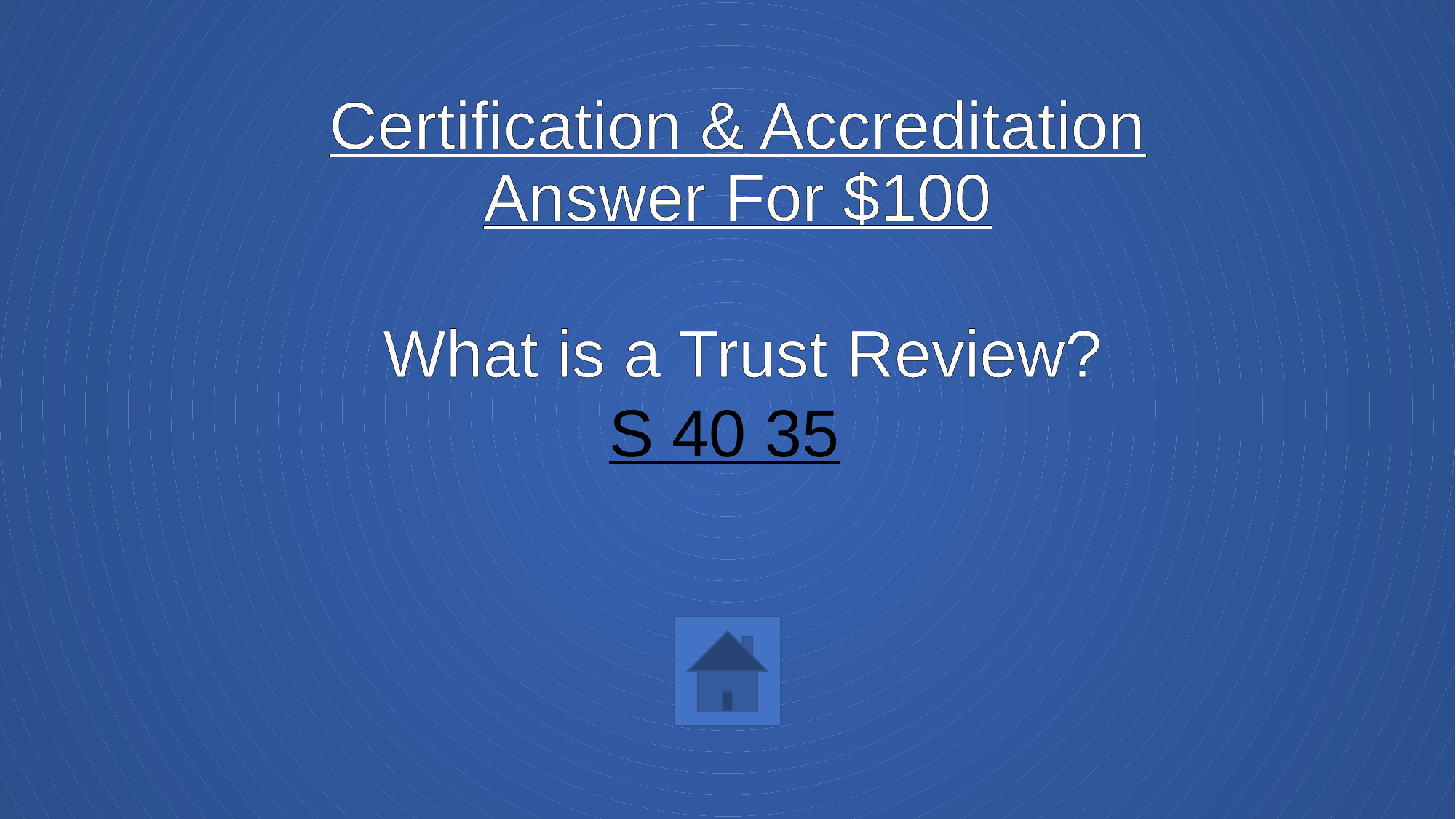

# Certification & Accreditation Answer For $100
What is a Trust Review?
S 40 35